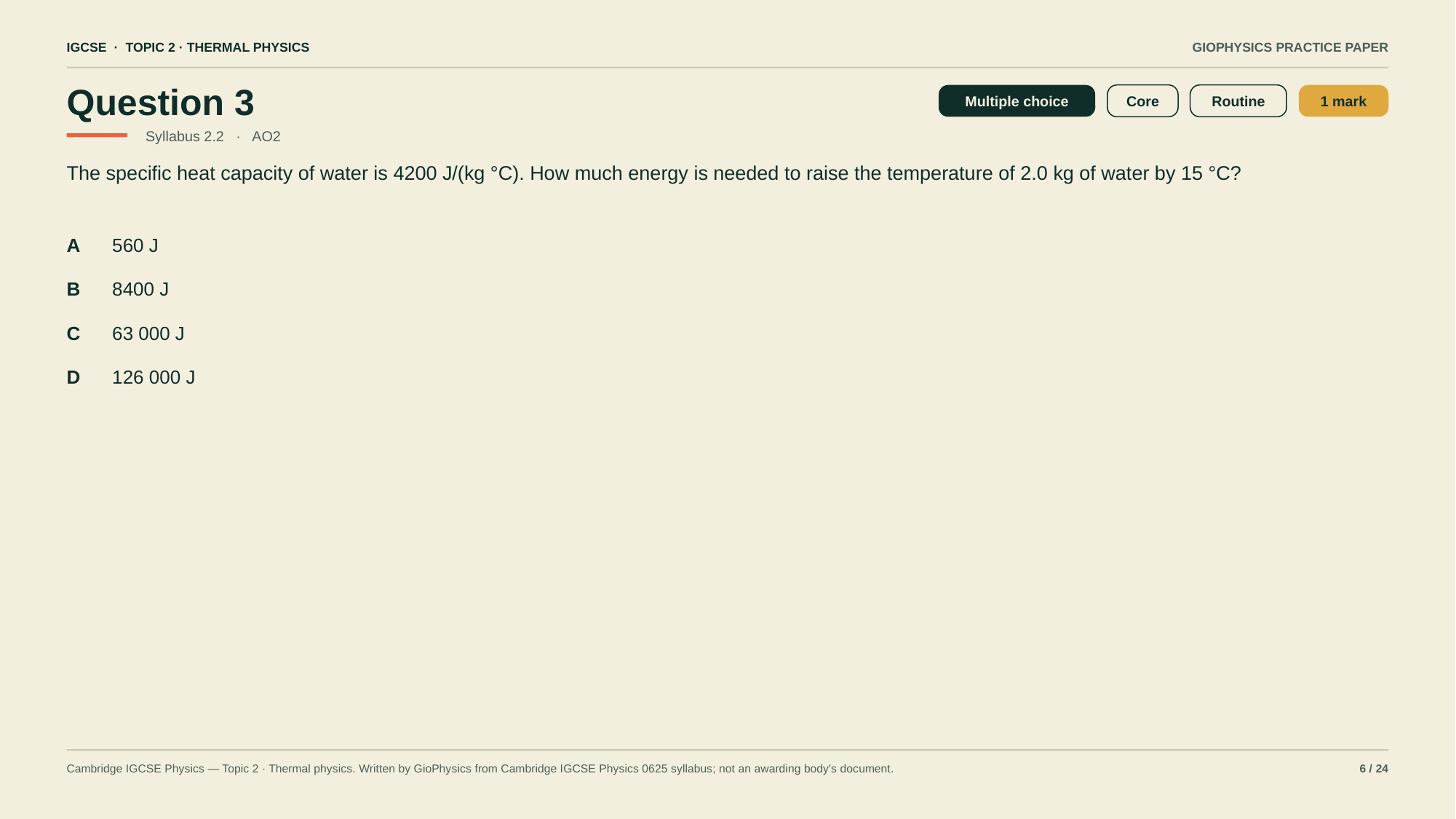

IGCSE  ·  TOPIC 2 · THERMAL PHYSICS
GIOPHYSICS PRACTICE PAPER

Question 3

Multiple choice

Core

Routine

1 mark
Syllabus 2.2   ·   AO2

The specific heat capacity of water is 4200 J/(kg °C). How much energy is needed to raise the temperature of 2.0 kg of water by 15 °C?
A
560 J
B
8400 J
C
63 000 J
D
126 000 J

Cambridge IGCSE Physics — Topic 2 · Thermal physics. Written by GioPhysics from Cambridge IGCSE Physics 0625 syllabus; not an awarding body's document.
6 / 24